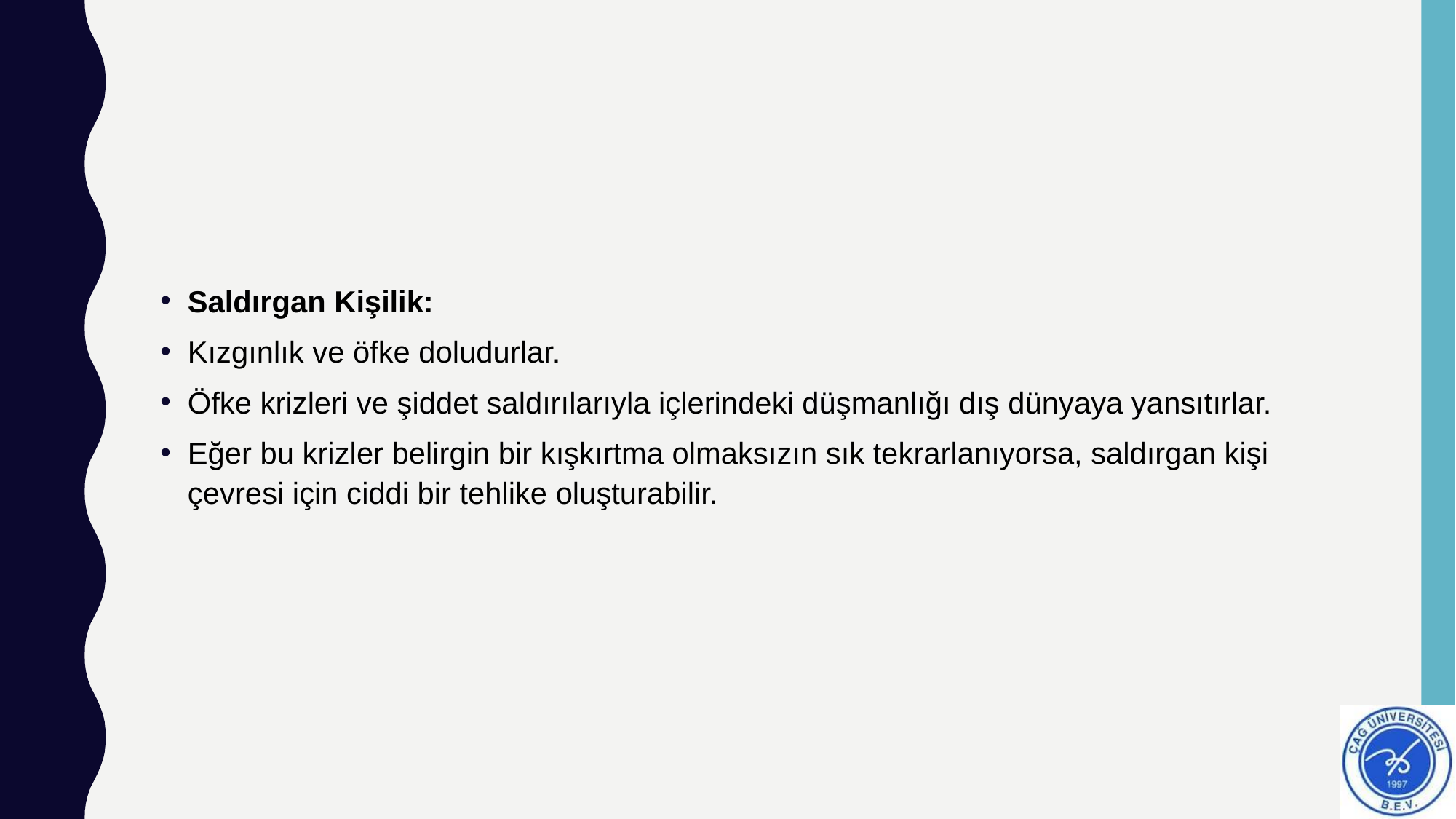

Saldırgan Kişilik:
Kızgınlık ve öfke doludurlar.
Öfke krizleri ve şiddet saldırılarıyla içlerindeki düşmanlığı dış dünyaya yansıtırlar.
Eğer bu krizler belirgin bir kışkırtma olmaksızın sık tekrarlanıyorsa, saldırgan kişi çevresi için ciddi bir tehlike oluşturabilir.